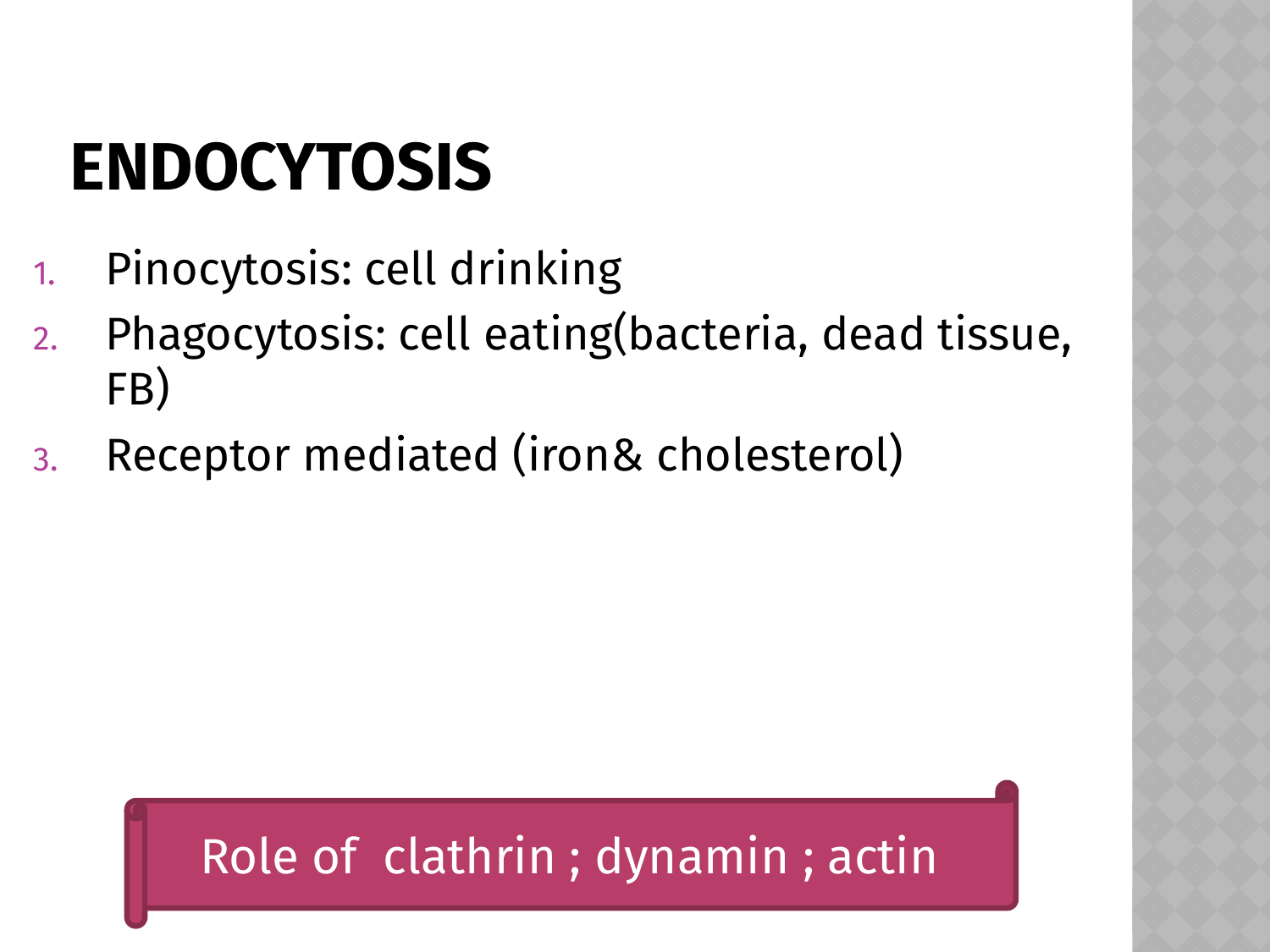

# Endocytosis
Pinocytosis: cell drinking
Phagocytosis: cell eating(bacteria, dead tissue, FB)
Receptor mediated (iron& cholesterol)

Role of  clathrin ; dynamin ; actin